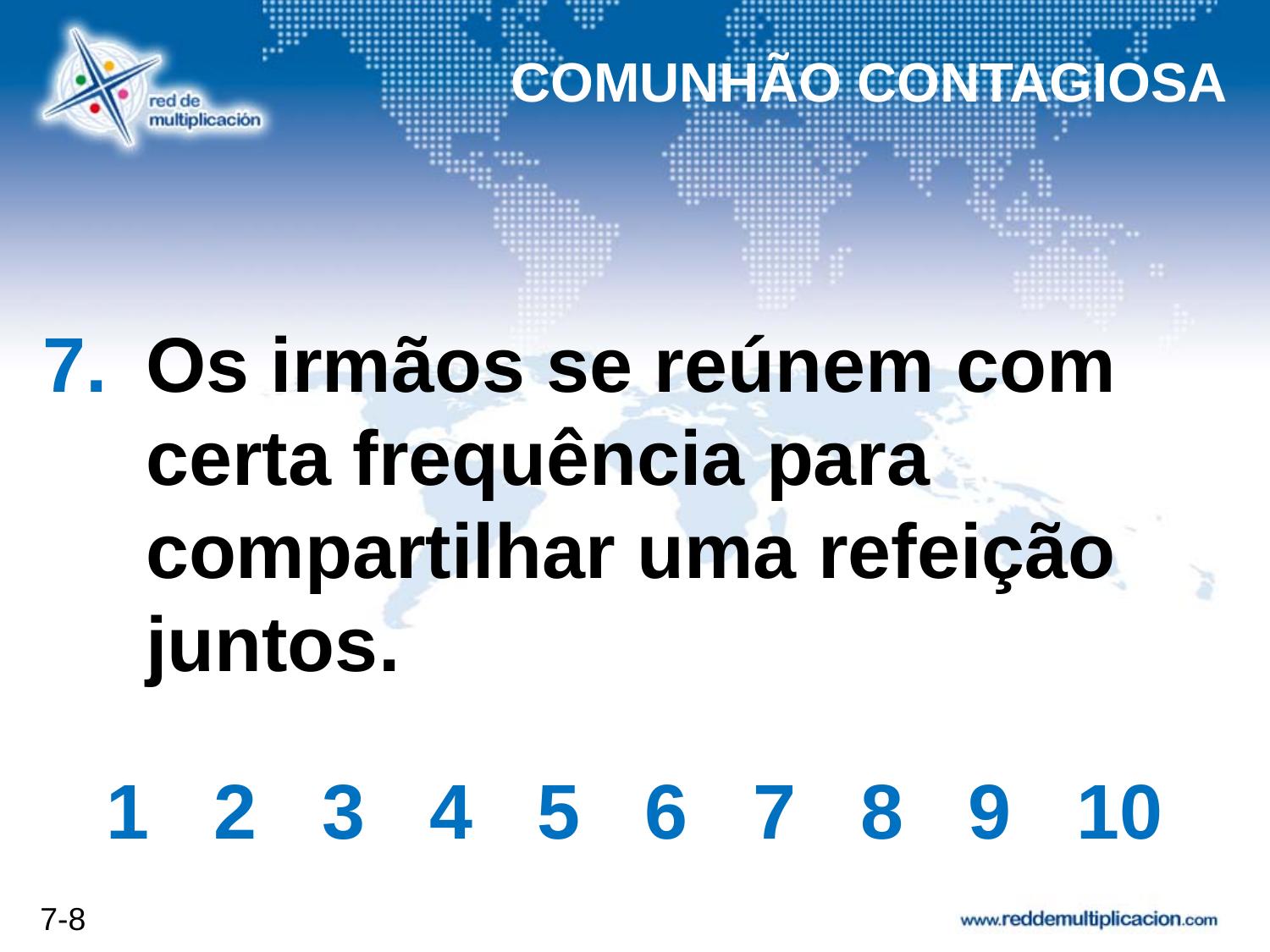

COMUNHÃO CONTAGIOSA
# Os irmãos se reúnem com certa frequência para compartilhar uma refeição juntos.
1   2   3   4   5   6   7   8   9   10
7-8